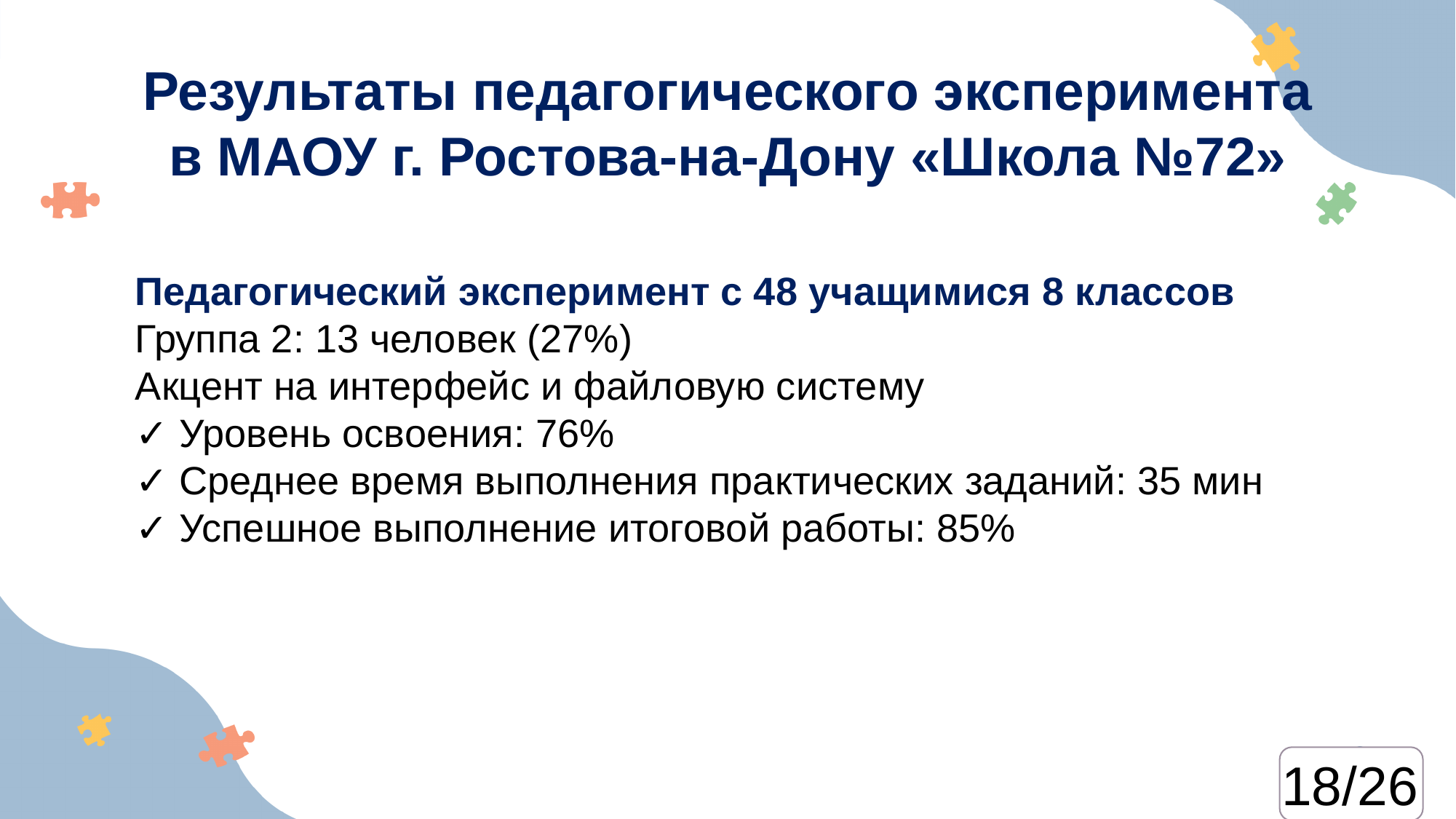

Результаты педагогического эксперимента
в МАОУ г. Ростова-на-Дону «Школа №72»
Педагогический эксперимент с 48 учащимися 8 классов
Группа 2: 13 человек (27%)
Акцент на интерфейс и файловую систему
✓ Уровень освоения: 76%
✓ Среднее время выполнения практических заданий: 35 мин
✓ Успешное выполнение итоговой работы: 85%
18/26